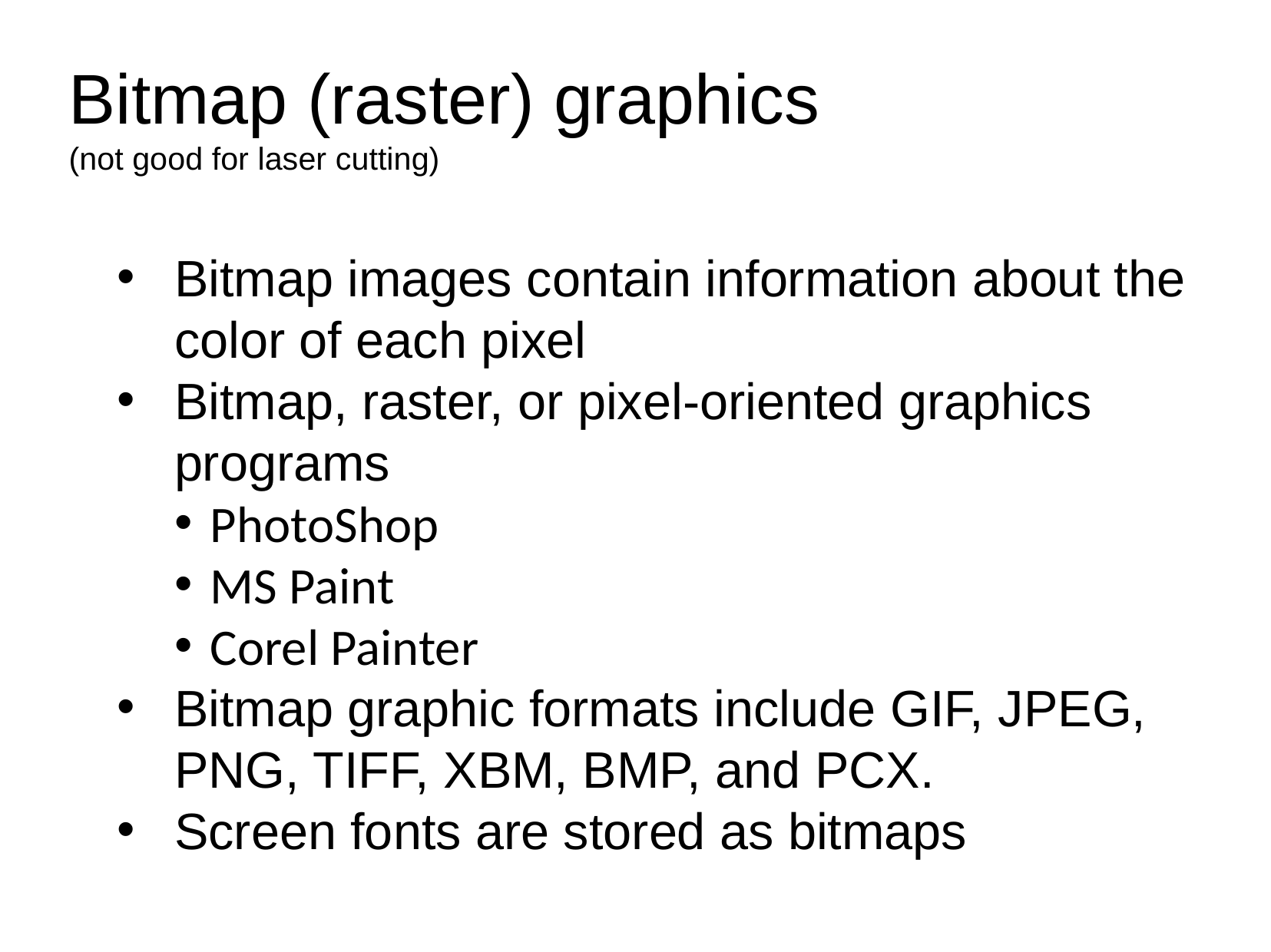

# Bitmap (raster) graphics (not good for laser cutting)
Bitmap images contain information about the color of each pixel
Bitmap, raster, or pixel-oriented graphics programs
PhotoShop
MS Paint
Corel Painter
Bitmap graphic formats include GIF, JPEG, PNG, TIFF, XBM, BMP, and PCX.
Screen fonts are stored as bitmaps